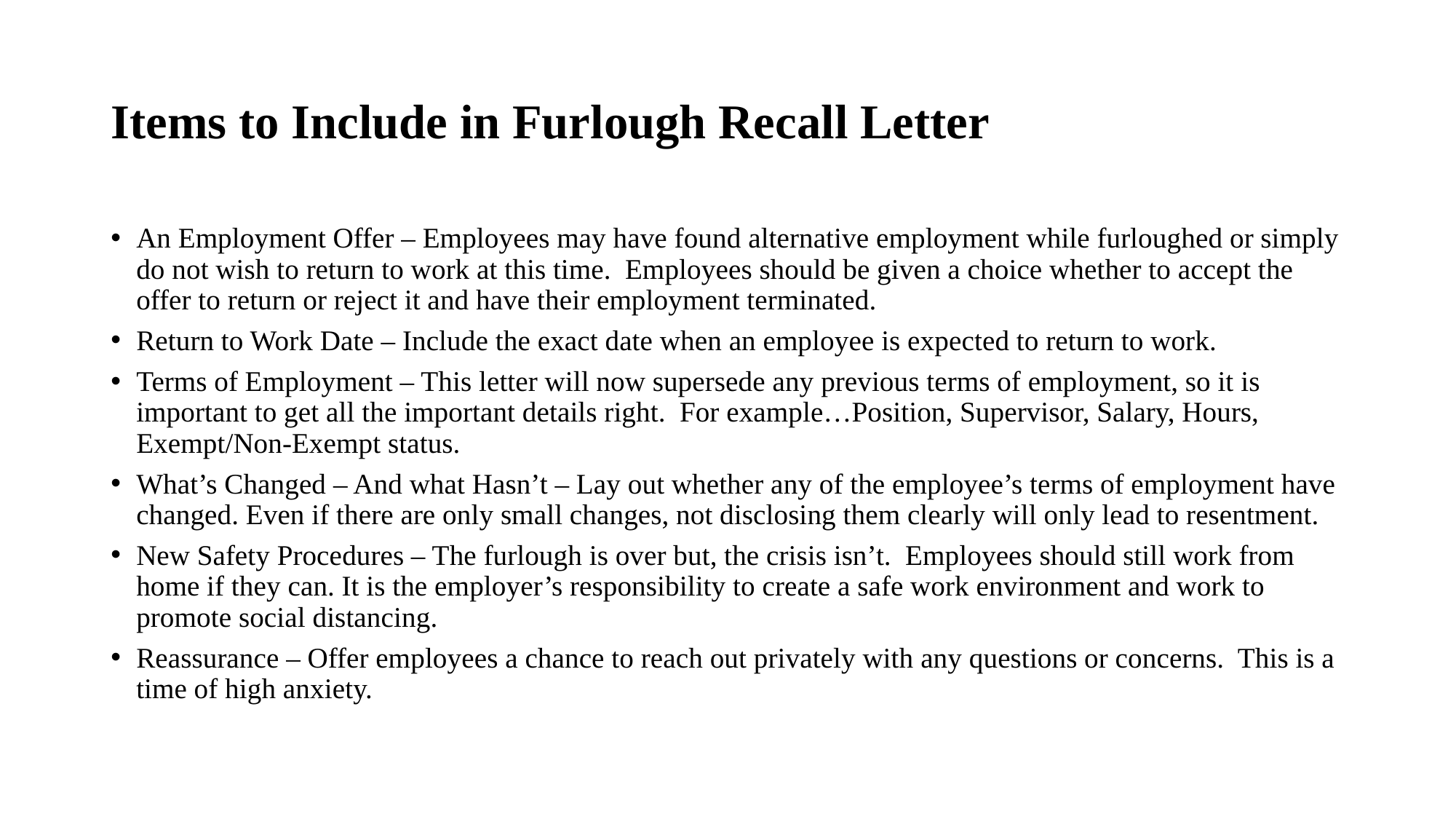

# Items to Include in Furlough Recall Letter
An Employment Offer – Employees may have found alternative employment while furloughed or simply do not wish to return to work at this time.  Employees should be given a choice whether to accept the offer to return or reject it and have their employment terminated.
Return to Work Date – Include the exact date when an employee is expected to return to work.
Terms of Employment – This letter will now supersede any previous terms of employment, so it is important to get all the important details right.  For example…Position, Supervisor, Salary, Hours, Exempt/Non-Exempt status.
What’s Changed – And what Hasn’t – Lay out whether any of the employee’s terms of employment have changed. Even if there are only small changes, not disclosing them clearly will only lead to resentment.
New Safety Procedures – The furlough is over but, the crisis isn’t.  Employees should still work from home if they can. It is the employer’s responsibility to create a safe work environment and work to promote social distancing.
Reassurance – Offer employees a chance to reach out privately with any questions or concerns.  This is a time of high anxiety.